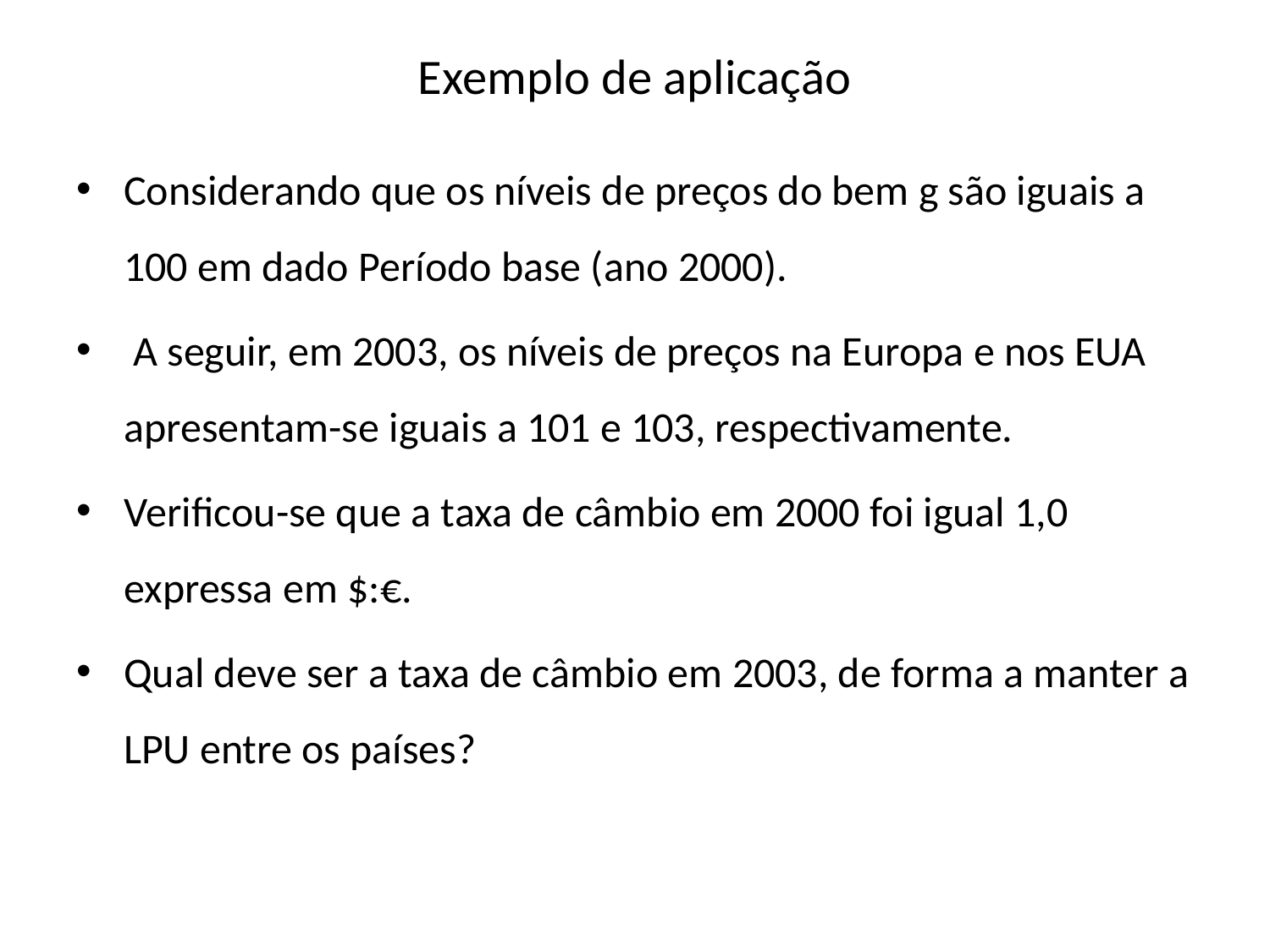

# Exemplo de aplicação
Considerando que os níveis de preços do bem g são iguais a 100 em dado Período base (ano 2000).
 A seguir, em 2003, os níveis de preços na Europa e nos EUA apresentam-se iguais a 101 e 103, respectivamente.
Verificou-se que a taxa de câmbio em 2000 foi igual 1,0 expressa em $:€.
Qual deve ser a taxa de câmbio em 2003, de forma a manter a LPU entre os países?